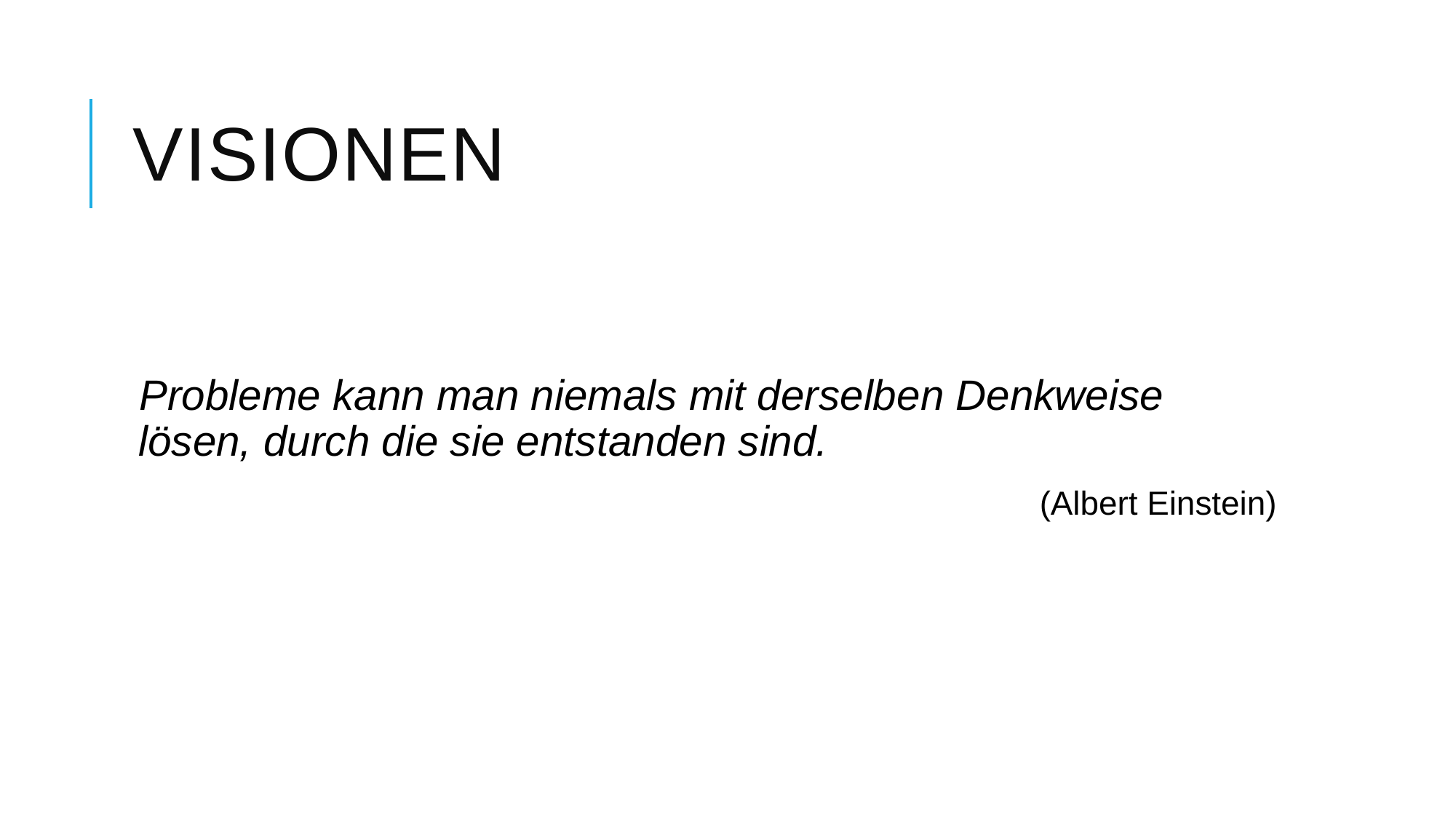

# Visionen
Probleme kann man niemals mit derselben Denkweise lösen, durch die sie entstanden sind.
(Albert Einstein)